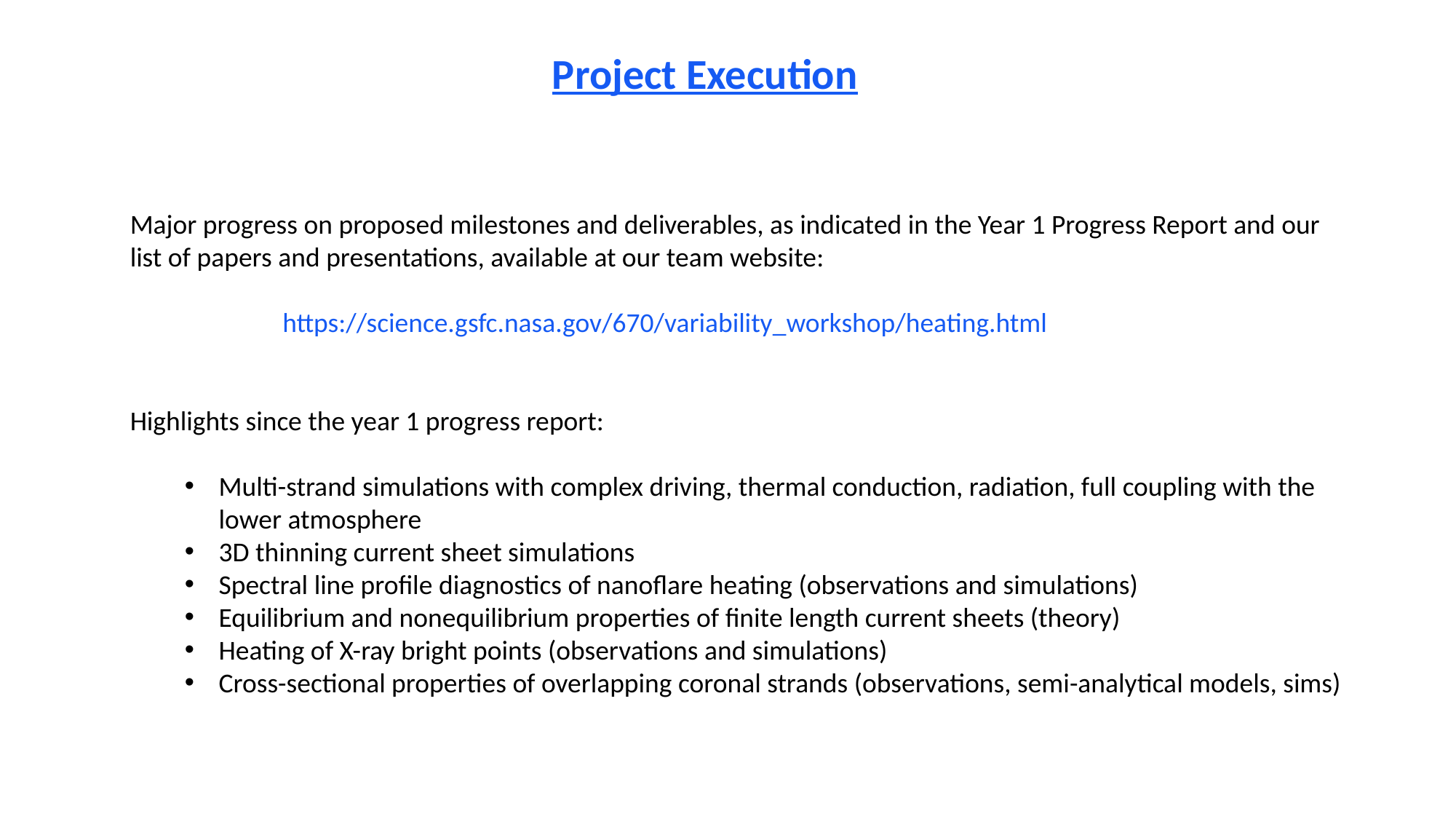

Project Execution

Major progress on proposed milestones and deliverables, as indicated in the Year 1 Progress Report and our list of papers and presentations, available at our team website:

	       https://science.gsfc.nasa.gov/670/variability_workshop/heating.html

Highlights since the year 1 progress report:

Multi-strand simulations with complex driving, thermal conduction, radiation, full coupling with the lower atmosphere
3D thinning current sheet simulations
Spectral line profile diagnostics of nanoflare heating (observations and simulations)
Equilibrium and nonequilibrium properties of finite length current sheets (theory)
Heating of X-ray bright points (observations and simulations)
Cross-sectional properties of overlapping coronal strands (observations, semi-analytical models, sims)